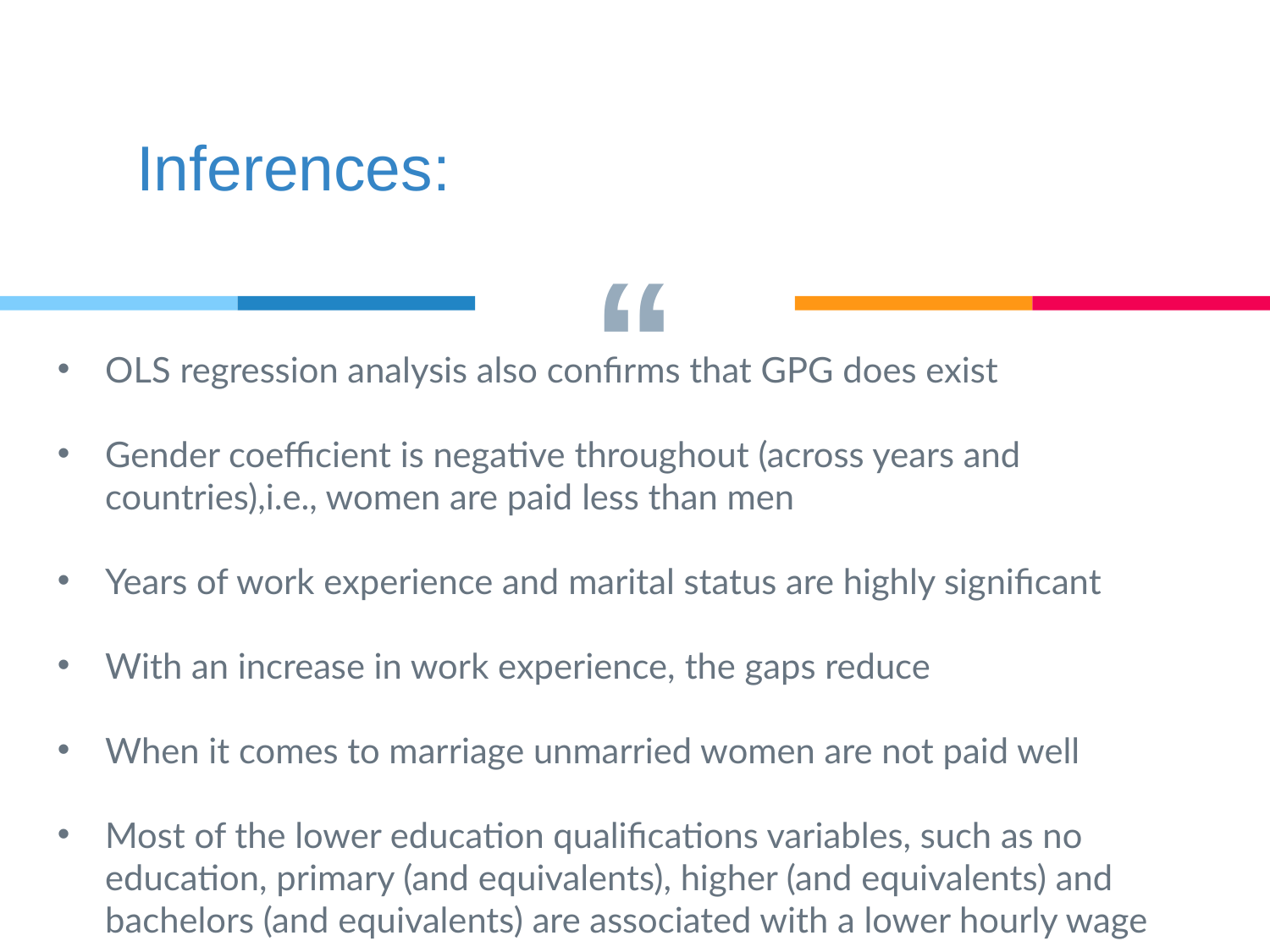

Inferences:
OLS regression analysis also confirms that GPG does exist

Gender coefficient is negative throughout (across years and countries),i.e., women are paid less than men

Years of work experience and marital status are highly significant

With an increase in work experience, the gaps reduce

When it comes to marriage unmarried women are not paid well

Most of the lower education qualifications variables, such as no education, primary (and equivalents), higher (and equivalents) and bachelors (and equivalents) are associated with a lower hourly wage